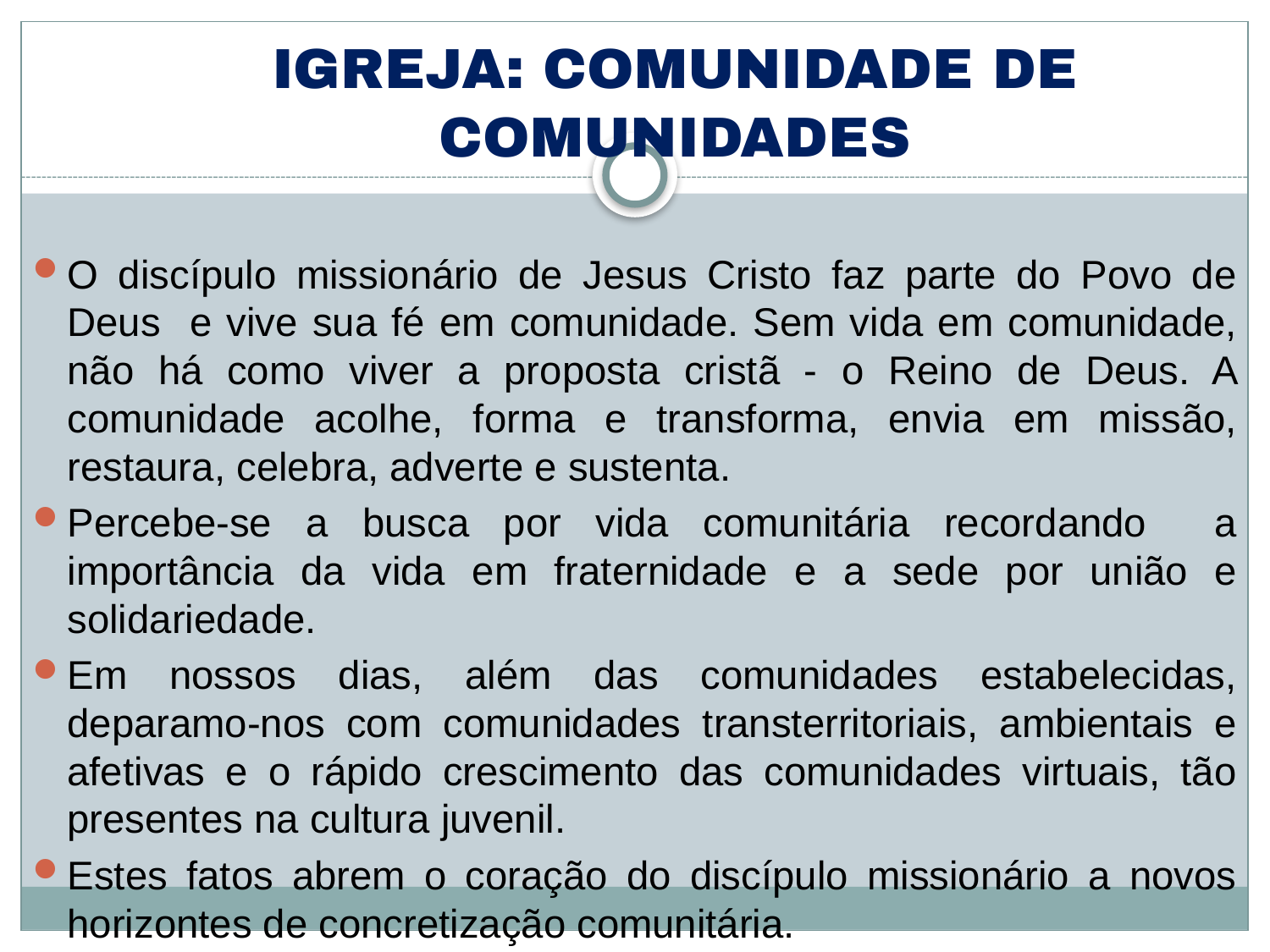

IGREJA: COMUNIDADE DE COMUNIDADES

O discípulo missionário de Jesus Cristo faz parte do Povo de Deus  e vive sua fé em comunidade. Sem vida em comunidade, não há como viver a proposta cristã - o Reino de Deus. A comunidade acolhe, forma e transforma, envia em missão, restaura, celebra, adverte e sustenta.
Percebe-se a busca por vida comunitária recordando  a importância da vida em fraternidade e a sede por união e solidariedade.
Em nossos dias, além das comunidades estabelecidas, deparamo-nos com comunidades transterritoriais, ambientais e afetivas e o rápido crescimento das comunidades virtuais, tão presentes na cultura juvenil.
Estes fatos abrem o coração do discípulo missionário a novos horizontes de concretização comunitária.